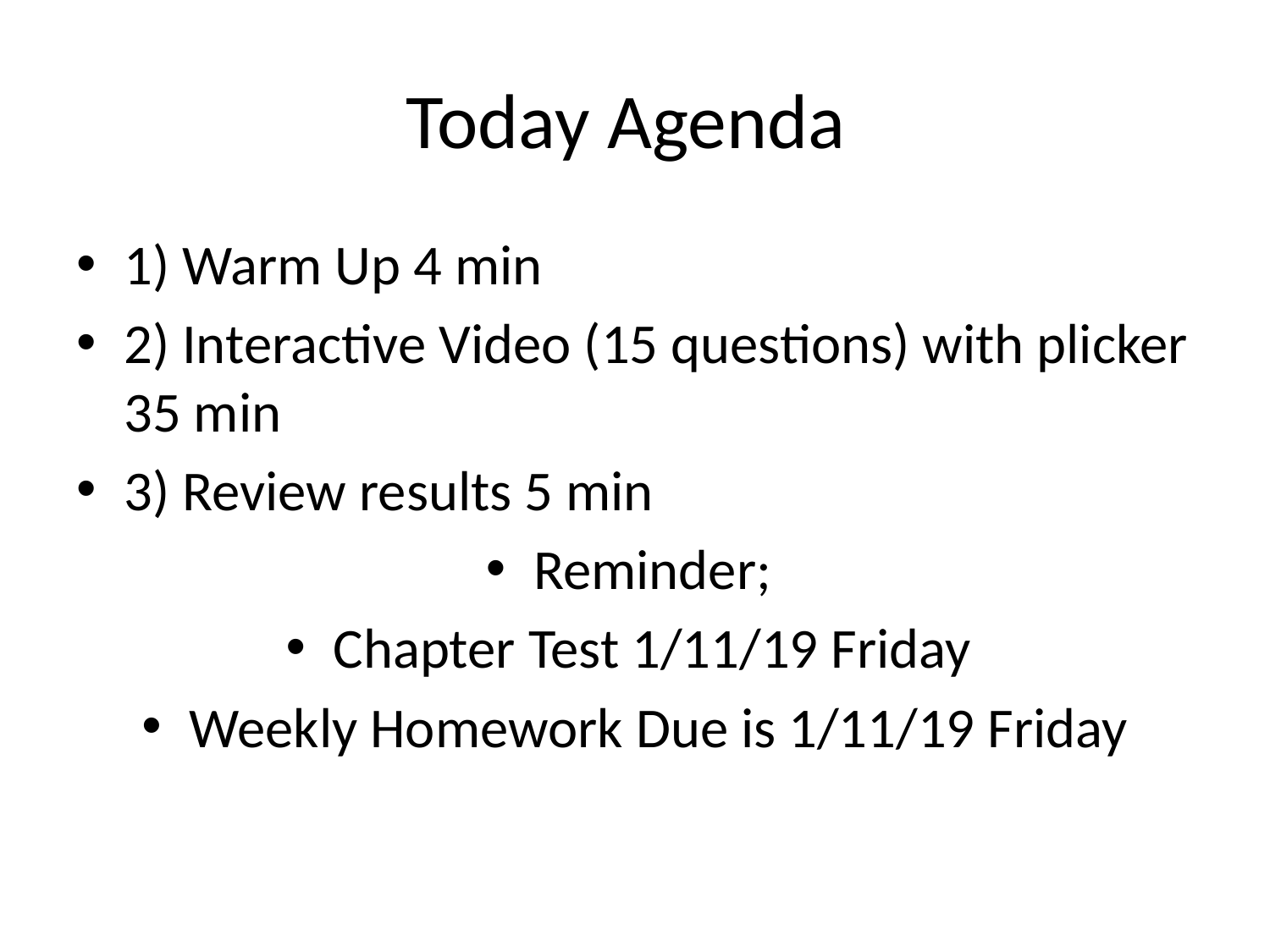

# Today Agenda
1) Warm Up 4 min
2) Interactive Video (15 questions) with plicker 35 min
3) Review results 5 min
Reminder;
Chapter Test 1/11/19 Friday
Weekly Homework Due is 1/11/19 Friday